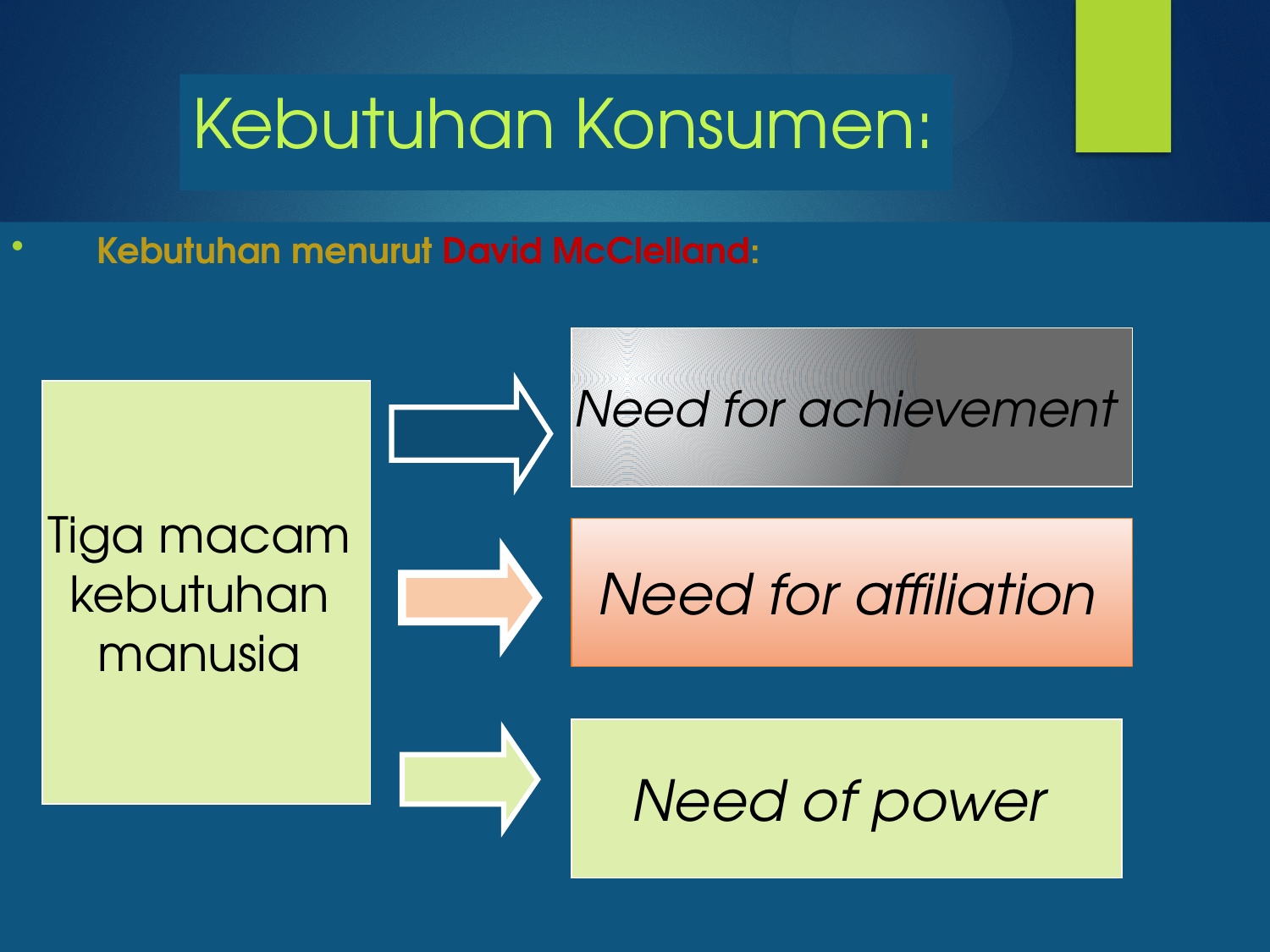

# Kebutuhan Konsumen:
Kebutuhan menurut David McClelland:
Need for achievement
Tiga macam
kebutuhan
manusia

Need for affiliation

Need of power